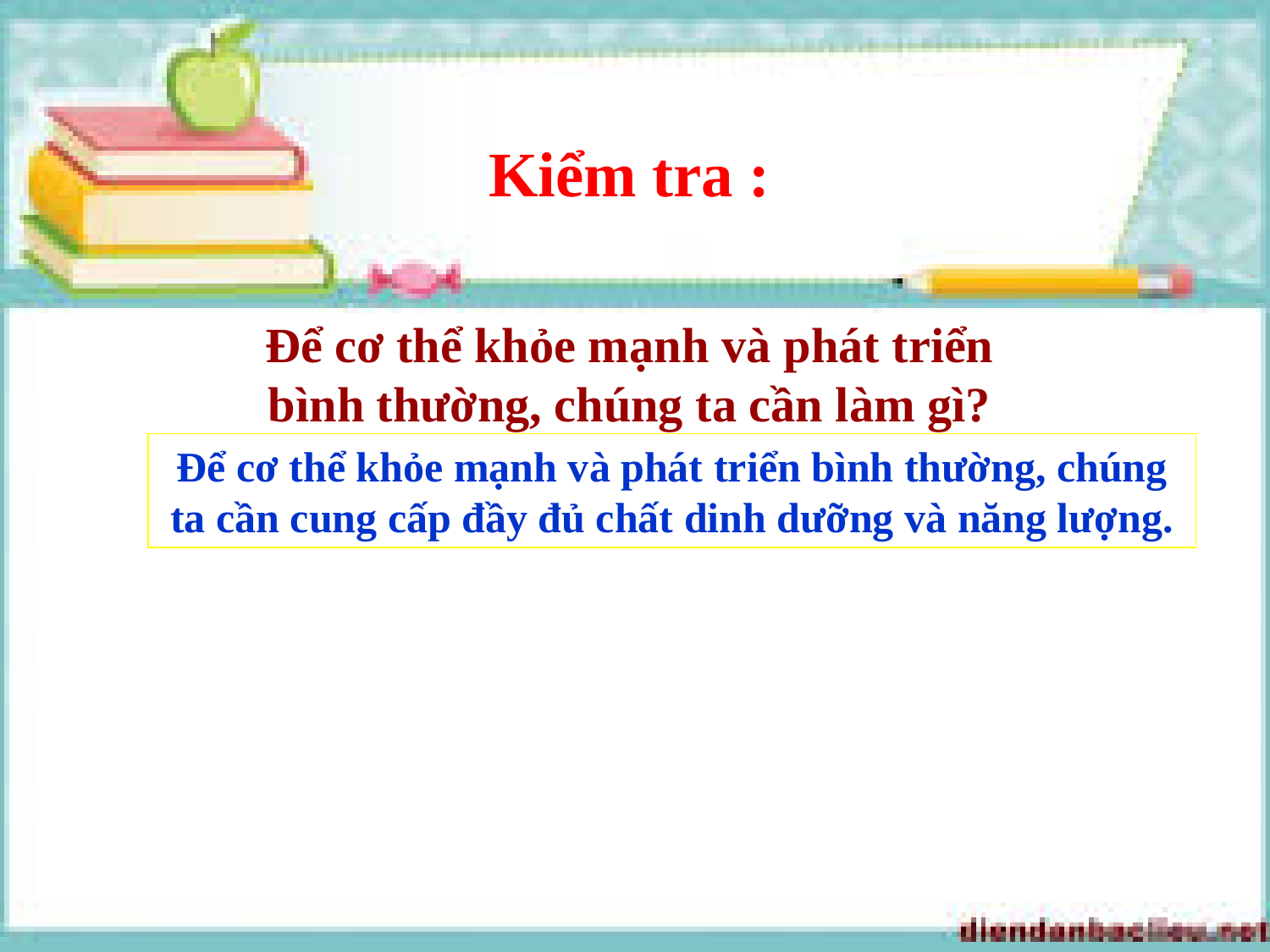

Kiểm tra :
Để cơ thể khỏe mạnh và phát triển bình thường, chúng ta cần làm gì?
Để cơ thể khỏe mạnh và phát triển bình thường, chúng ta cần cung cấp đầy đủ chất dinh dưỡng và năng lượng.